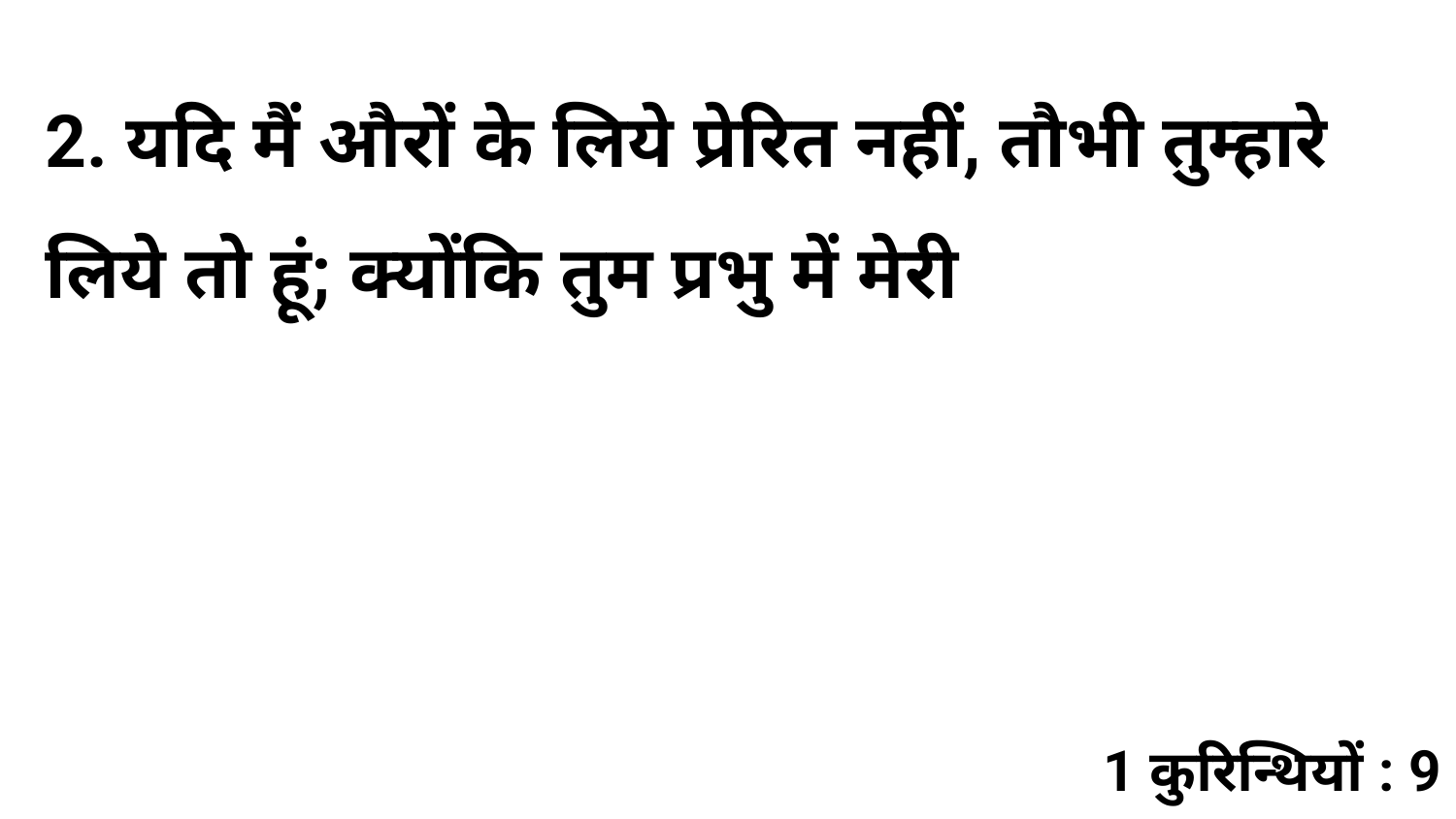

2. यदि मैं औरों के लिये प्रेरित नहीं, तौभी तुम्हारे लिये तो हूं; क्योंकि तुम प्रभु में मेरी
1 कुरिन्थियों : 9